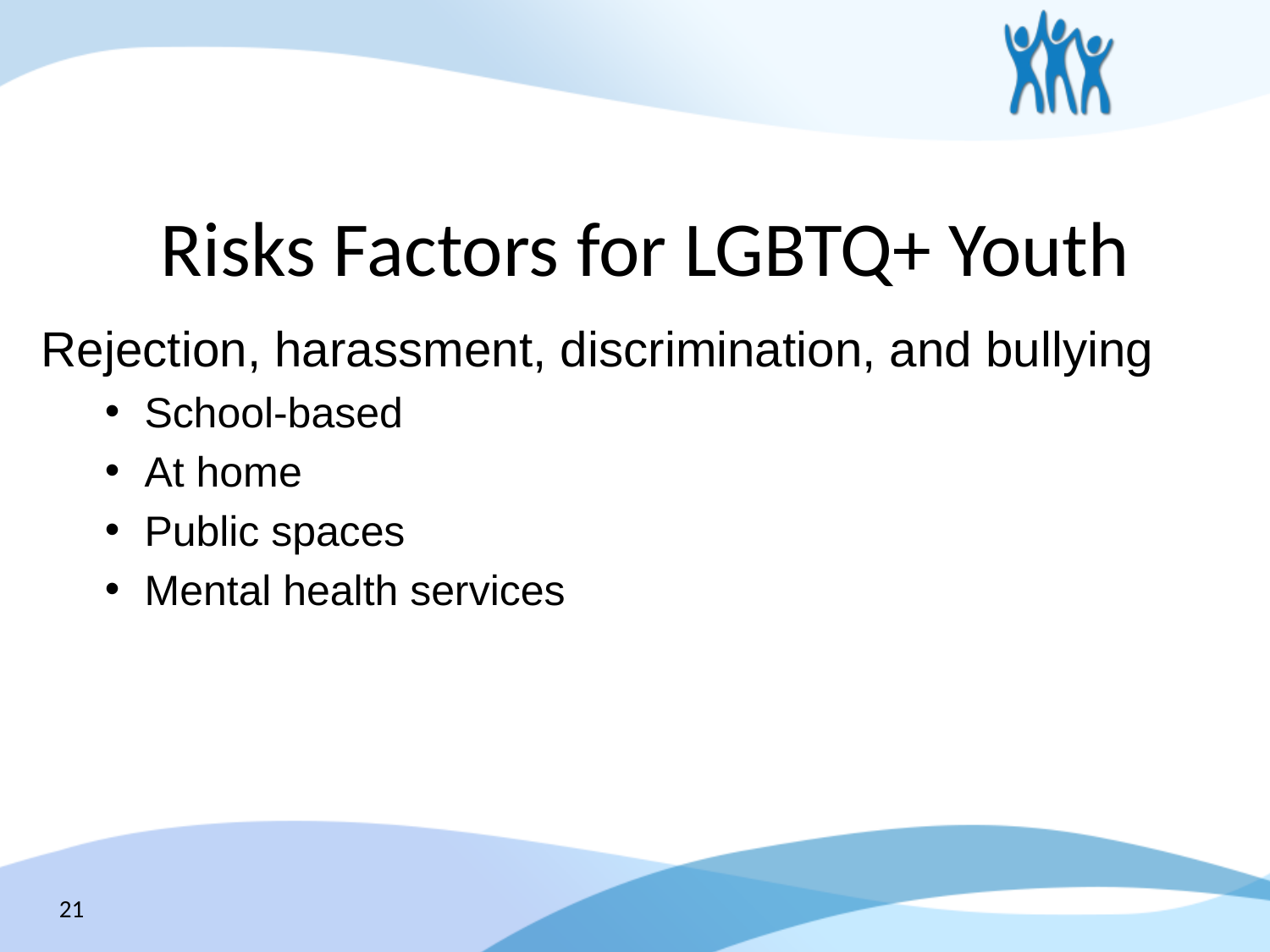

# Risks Factors for LGBTQ+ Youth
Rejection, harassment, discrimination, and bullying
School-based
At home
Public spaces
Mental health services
21